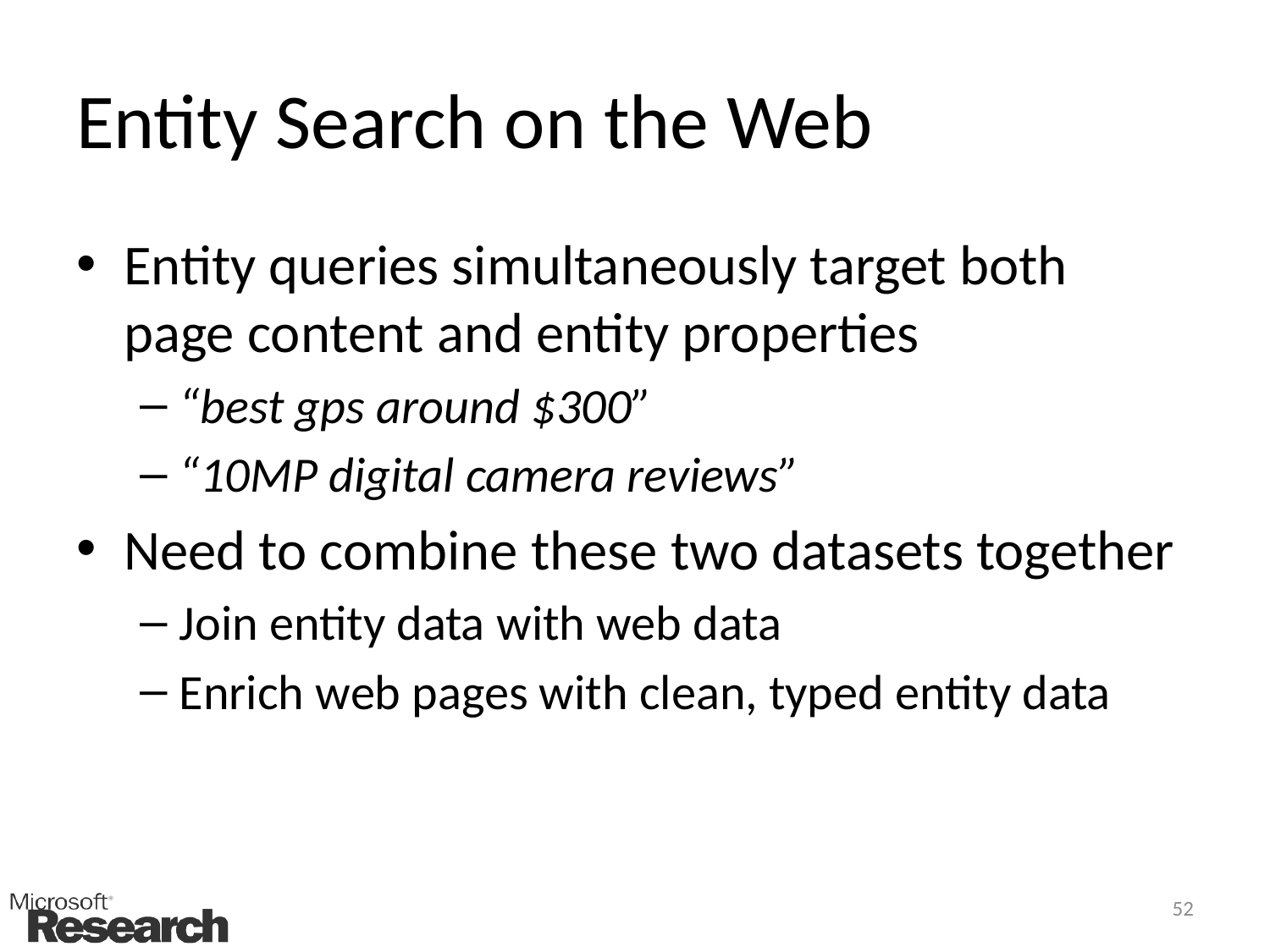

# Entity Search on the Web
Entity queries simultaneously target both
page content and entity properties
“best gps around $300”
“10MP digital camera reviews”
Need to combine these two datasets together
Join entity data with web data
Enrich web pages with clean, typed entity data
52